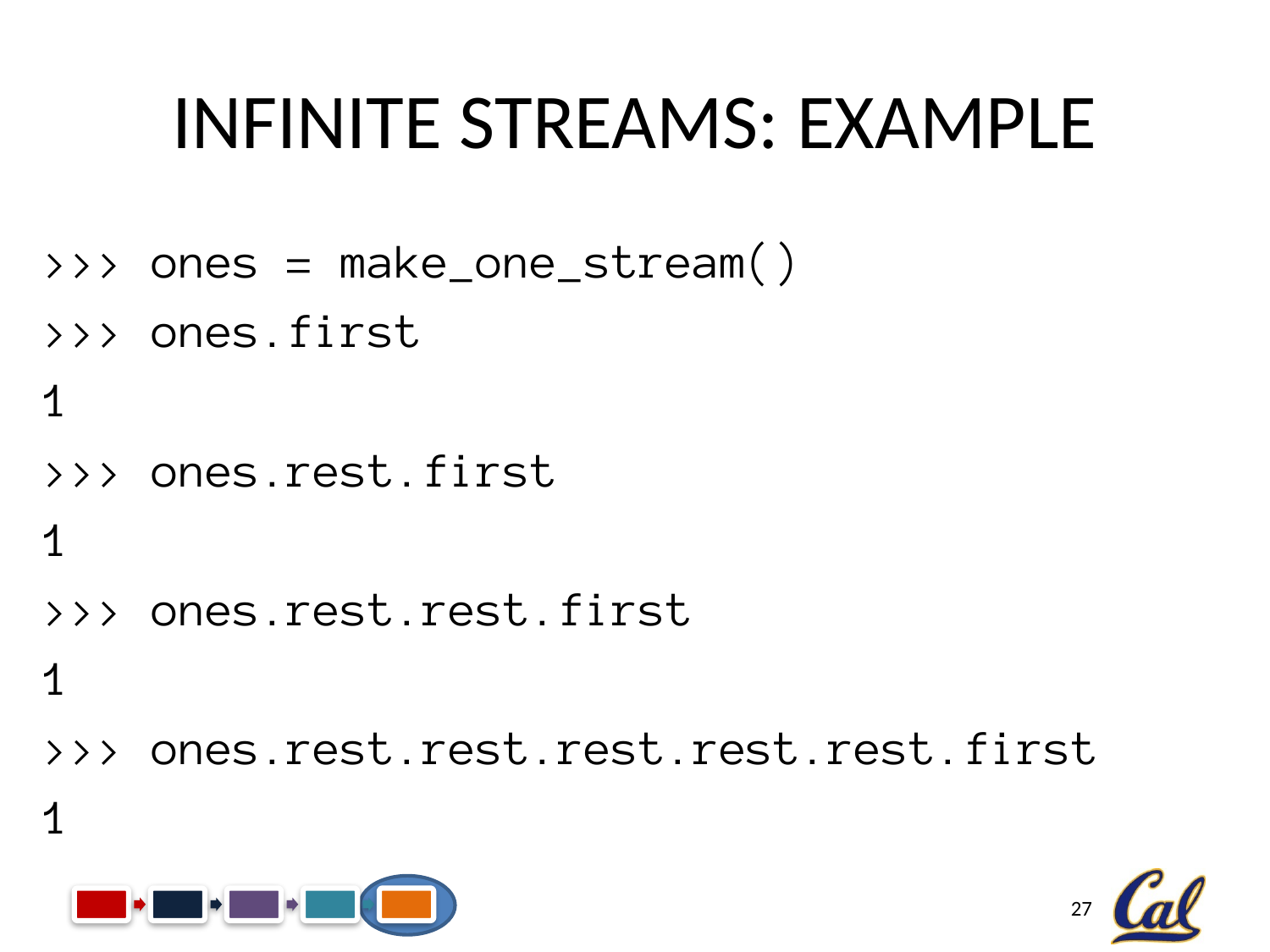

# Infinite Streams: Example
>>> ones = make_one_stream()
>>> ones.first
1
>>> ones.rest.first
1
>>> ones.rest.rest.first
1
>>> ones.rest.rest.rest.rest.rest.first
1